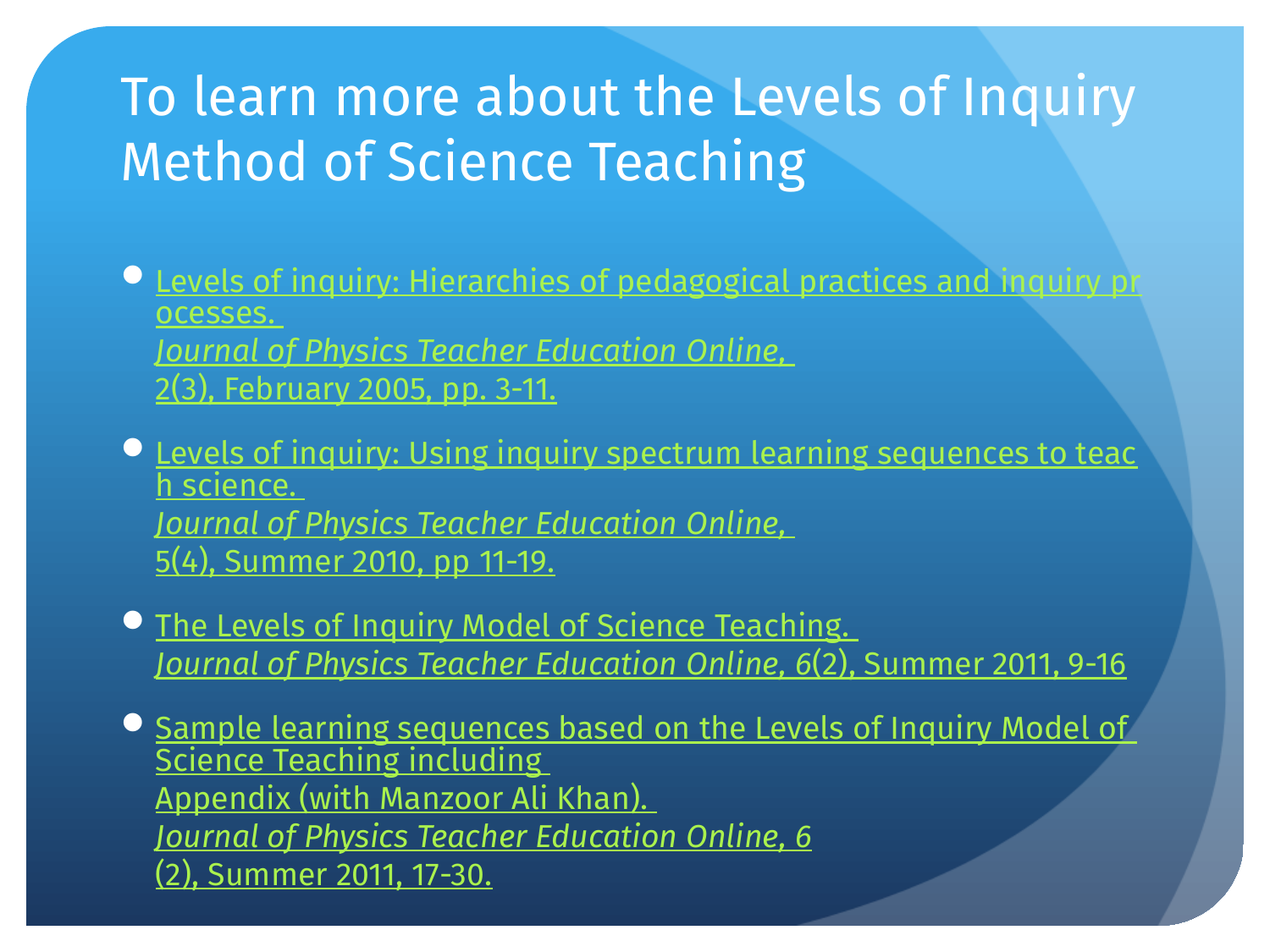

# To learn more about the Levels of Inquiry Method of Science Teaching
Levels of inquiry: Hierarchies of pedagogical practices and inquiry processes. Journal of Physics Teacher Education Online, 2(3), February 2005, pp. 3-11.
Levels of inquiry: Using inquiry spectrum learning sequences to teach science. Journal of Physics Teacher Education Online, 5(4), Summer 2010, pp 11-19.
The Levels of Inquiry Model of Science Teaching. Journal of Physics Teacher Education Online, 6(2), Summer 2011, 9-16
Sample learning sequences based on the Levels of Inquiry Model of Science Teaching including Appendix (with Manzoor Ali Khan). Journal of Physics Teacher Education Online, 6(2), Summer 2011, 17-30.